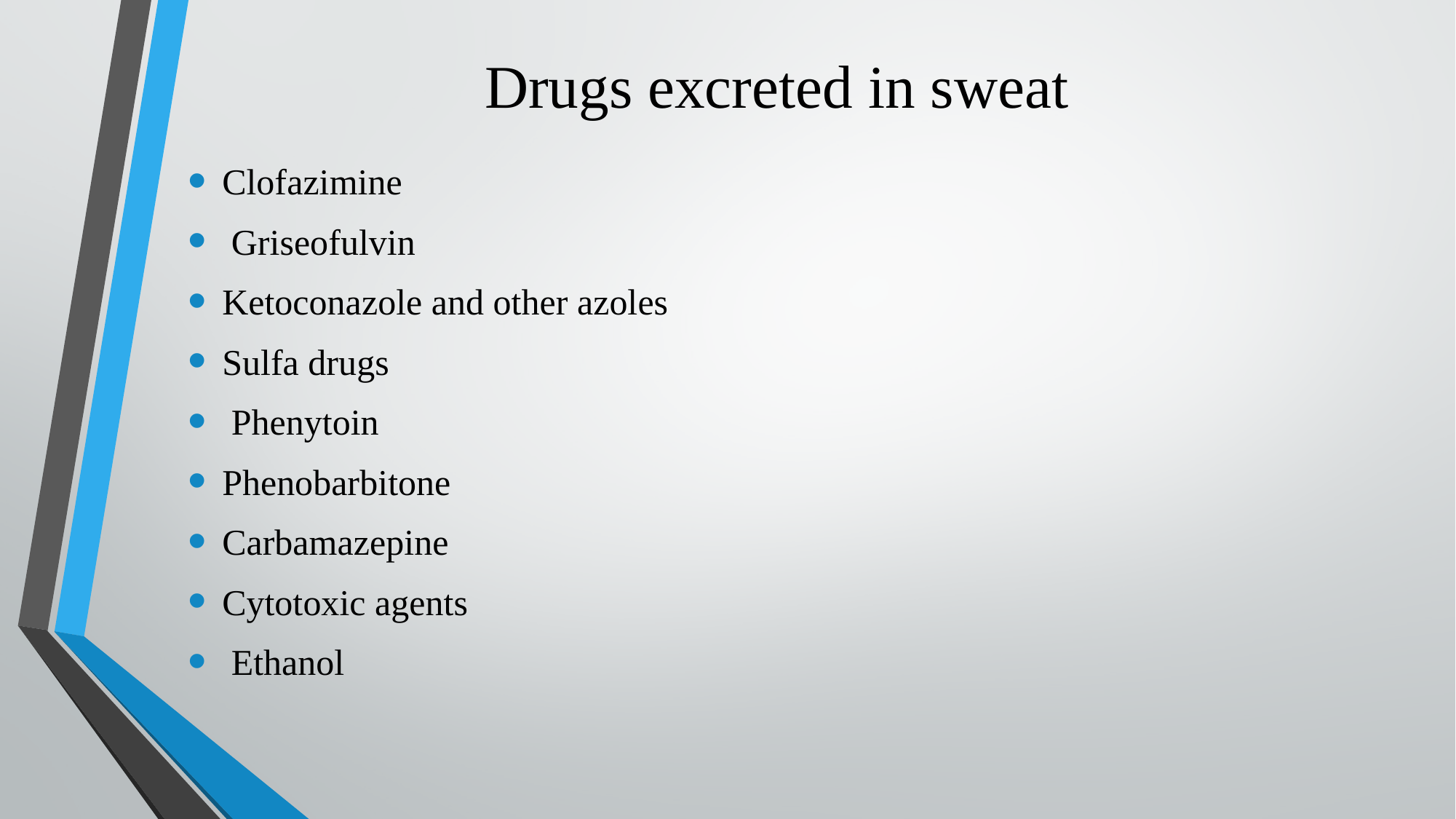

# Drugs excreted in sweat
Clofazimine
 Griseofulvin
Ketoconazole and other azoles
Sulfa drugs
 Phenytoin
Phenobarbitone
Carbamazepine
Cytotoxic agents
 Ethanol